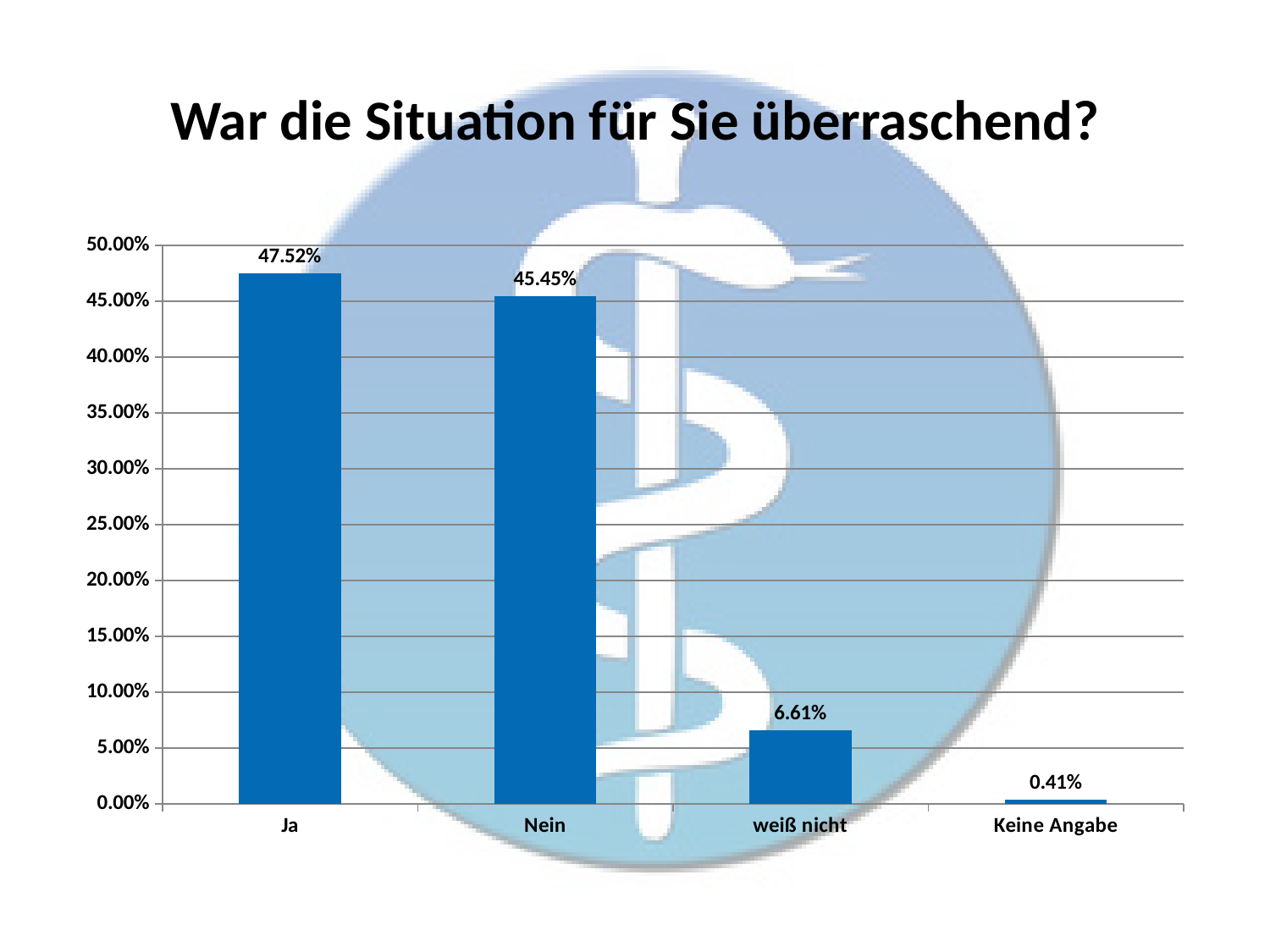

# War die Situation für Sie überraschend?

### Chart

| Category |  |
|---|---|
| Ja | 0.47520661157024796 |
| Nein | 0.45454545454545453 |
| weiß nicht | 0.06611570247933884 |
| Keine Angabe | 0.004132231404958678 |